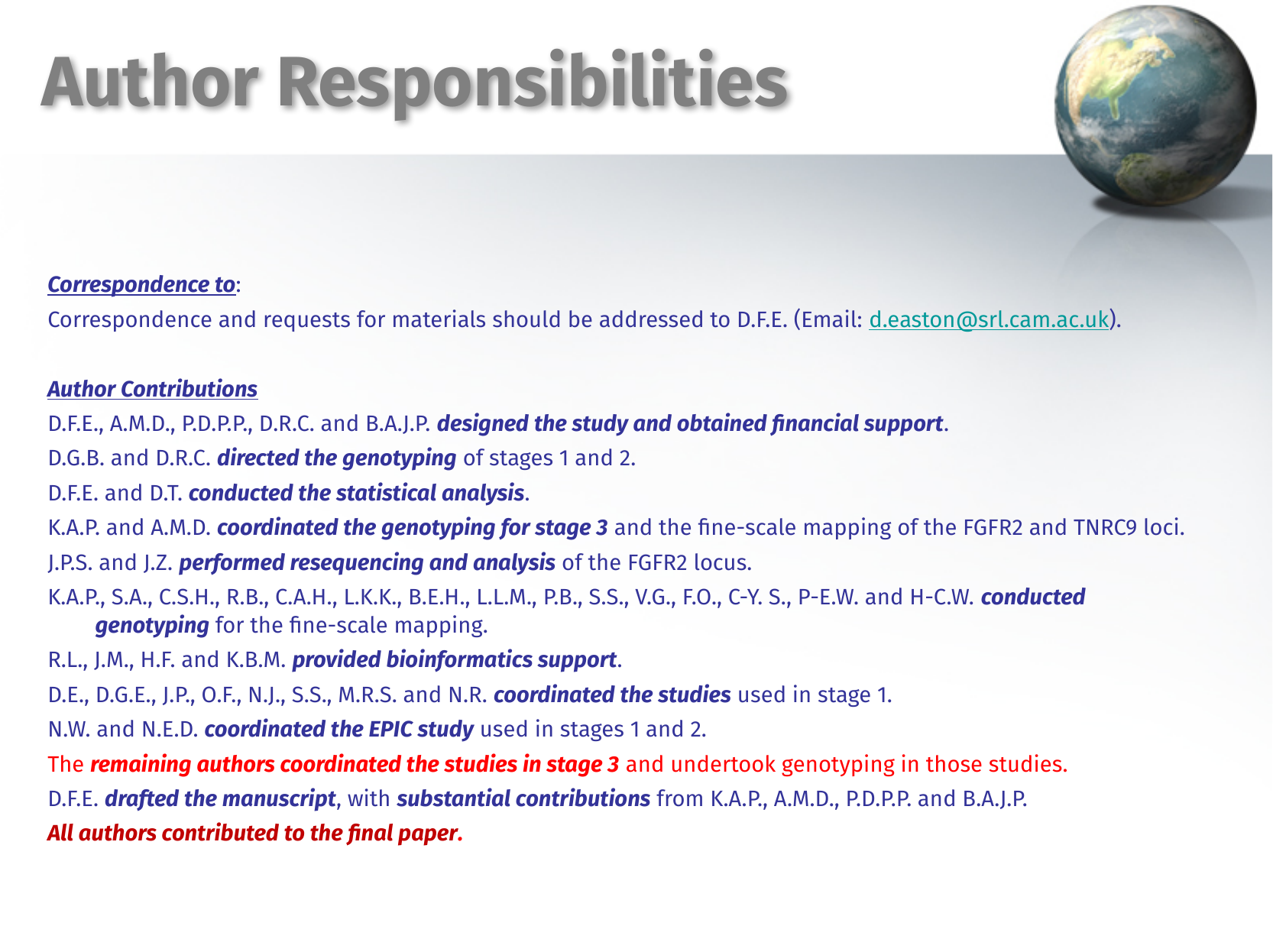

# Author Responsibilities
Correspondence to:
Correspondence and requests for materials should be addressed to D.F.E. (Email: d.easton@srl.cam.ac.uk).

Author Contributions
D.F.E., A.M.D., P.D.P.P., D.R.C. and B.A.J.P. designed the study and obtained financial support.
D.G.B. and D.R.C. directed the genotyping of stages 1 and 2.
D.F.E. and D.T. conducted the statistical analysis.
K.A.P. and A.M.D. coordinated the genotyping for stage 3 and the fine-scale mapping of the FGFR2 and TNRC9 loci.
J.P.S. and J.Z. performed resequencing and analysis of the FGFR2 locus.
K.A.P., S.A., C.S.H., R.B., C.A.H., L.K.K., B.E.H., L.L.M., P.B., S.S., V.G., F.O., C-Y. S., P-E.W. and H-C.W. conducted genotyping for the fine-scale mapping.
R.L., J.M., H.F. and K.B.M. provided bioinformatics support.
D.E., D.G.E., J.P., O.F., N.J., S.S., M.R.S. and N.R. coordinated the studies used in stage 1.
N.W. and N.E.D. coordinated the EPIC study used in stages 1 and 2.
The remaining authors coordinated the studies in stage 3 and undertook genotyping in those studies.
D.F.E. drafted the manuscript, with substantial contributions from K.A.P., A.M.D., P.D.P.P. and B.A.J.P.
All authors contributed to the final paper.